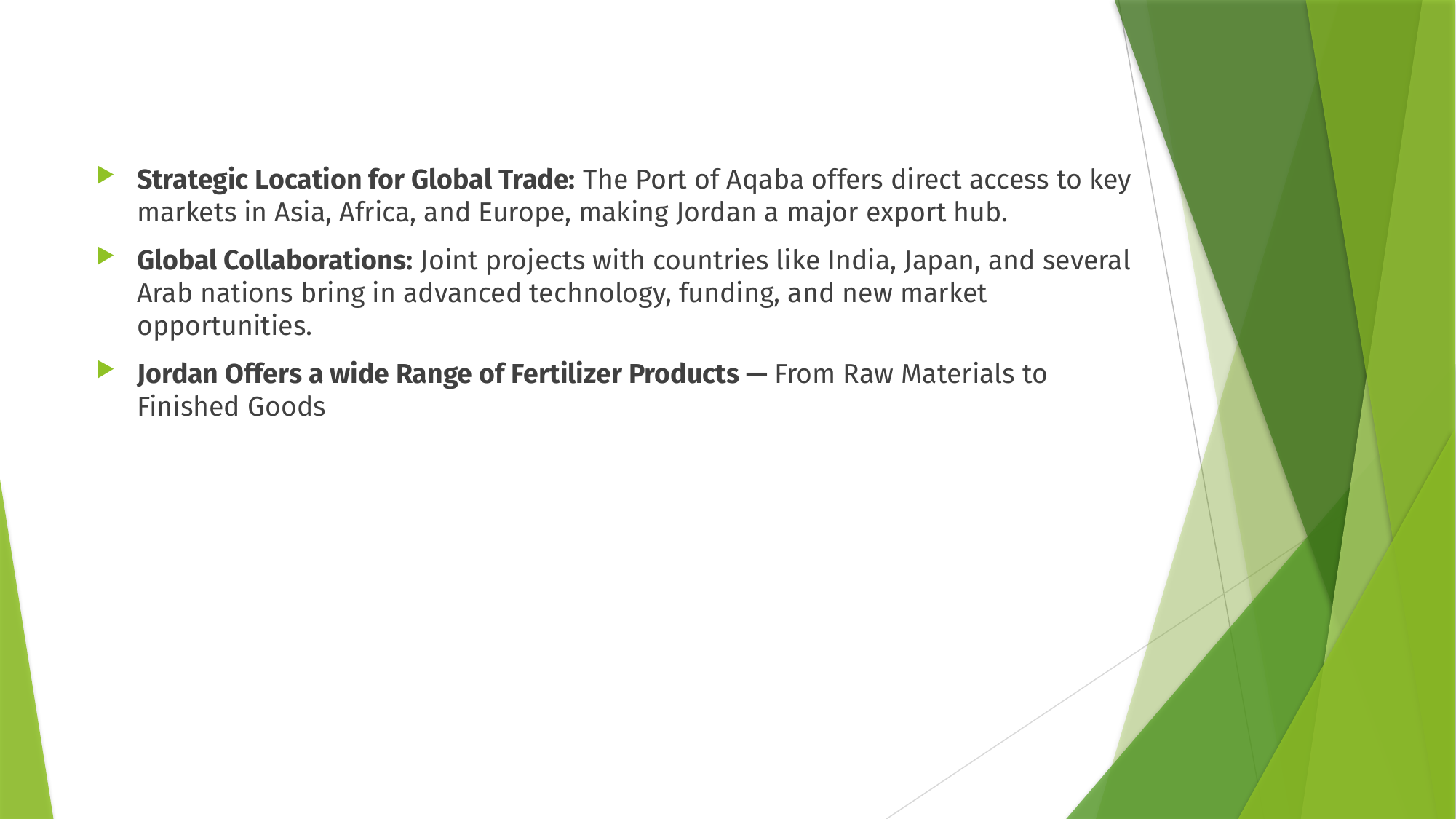

Strategic Location for Global Trade: The Port of Aqaba offers direct access to key markets in Asia, Africa, and Europe, making Jordan a major export hub.
Global Collaborations: Joint projects with countries like India, Japan, and several Arab nations bring in advanced technology, funding, and new market opportunities.
Jordan Offers a wide Range of Fertilizer Products — From Raw Materials to Finished Goods